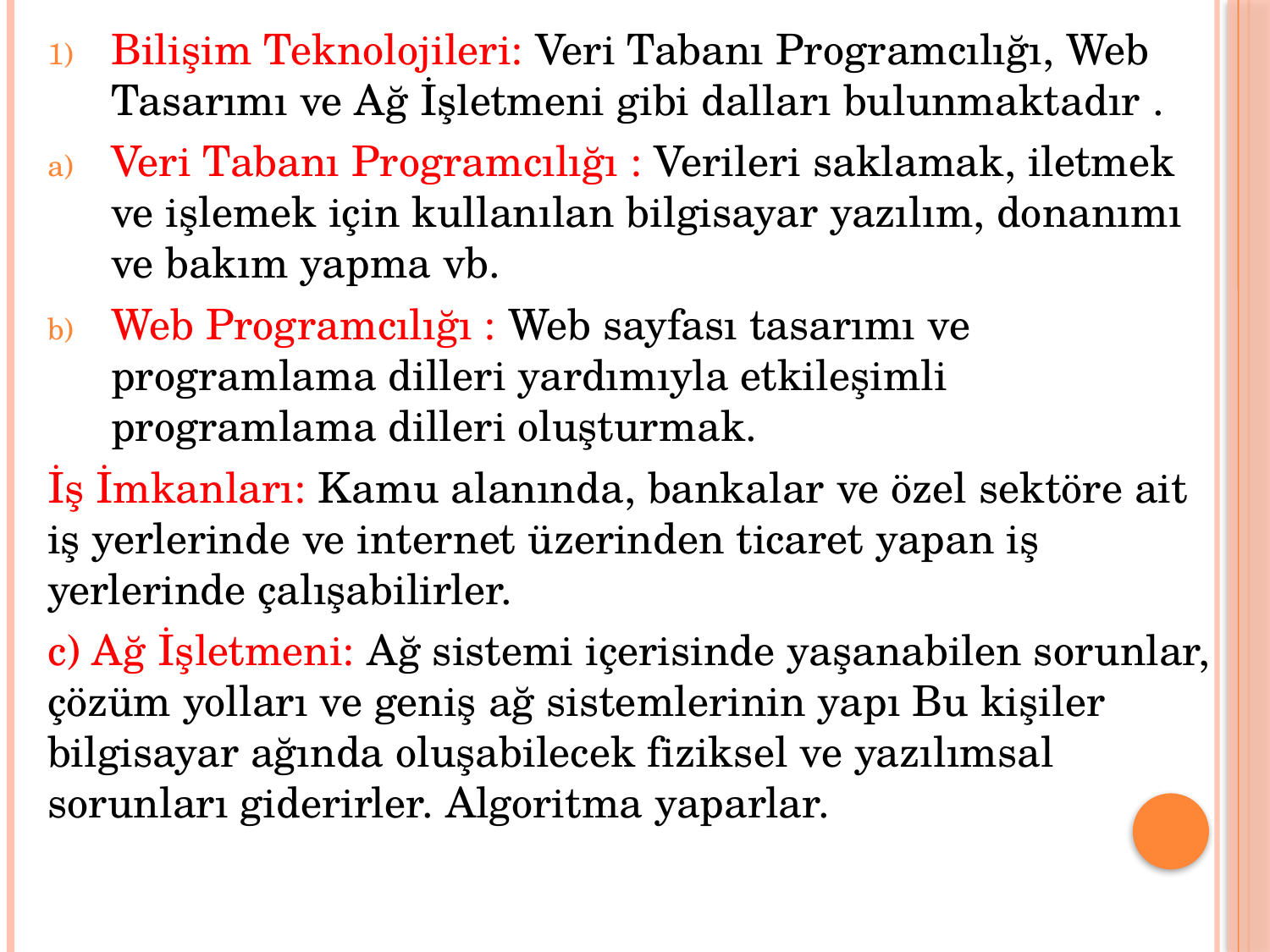

Bilişim Teknolojileri: Veri Tabanı Programcılığı, Web Tasarımı ve Ağ İşletmeni gibi dalları bulunmaktadır .
Veri Tabanı Programcılığı : Verileri saklamak, iletmek ve işlemek için kullanılan bilgisayar yazılım, donanımı ve bakım yapma vb.
Web Programcılığı : Web sayfası tasarımı ve programlama dilleri yardımıyla etkileşimli programlama dilleri oluşturmak.
İş İmkanları: Kamu alanında, bankalar ve özel sektöre ait iş yerlerinde ve internet üzerinden ticaret yapan iş yerlerinde çalışabilirler.
c) Ağ İşletmeni: Ağ sistemi içerisinde yaşanabilen sorunlar, çözüm yolları ve geniş ağ sistemlerinin yapı Bu kişiler bilgisayar ağında oluşabilecek fiziksel ve yazılımsal sorunları giderirler. Algoritma yaparlar.